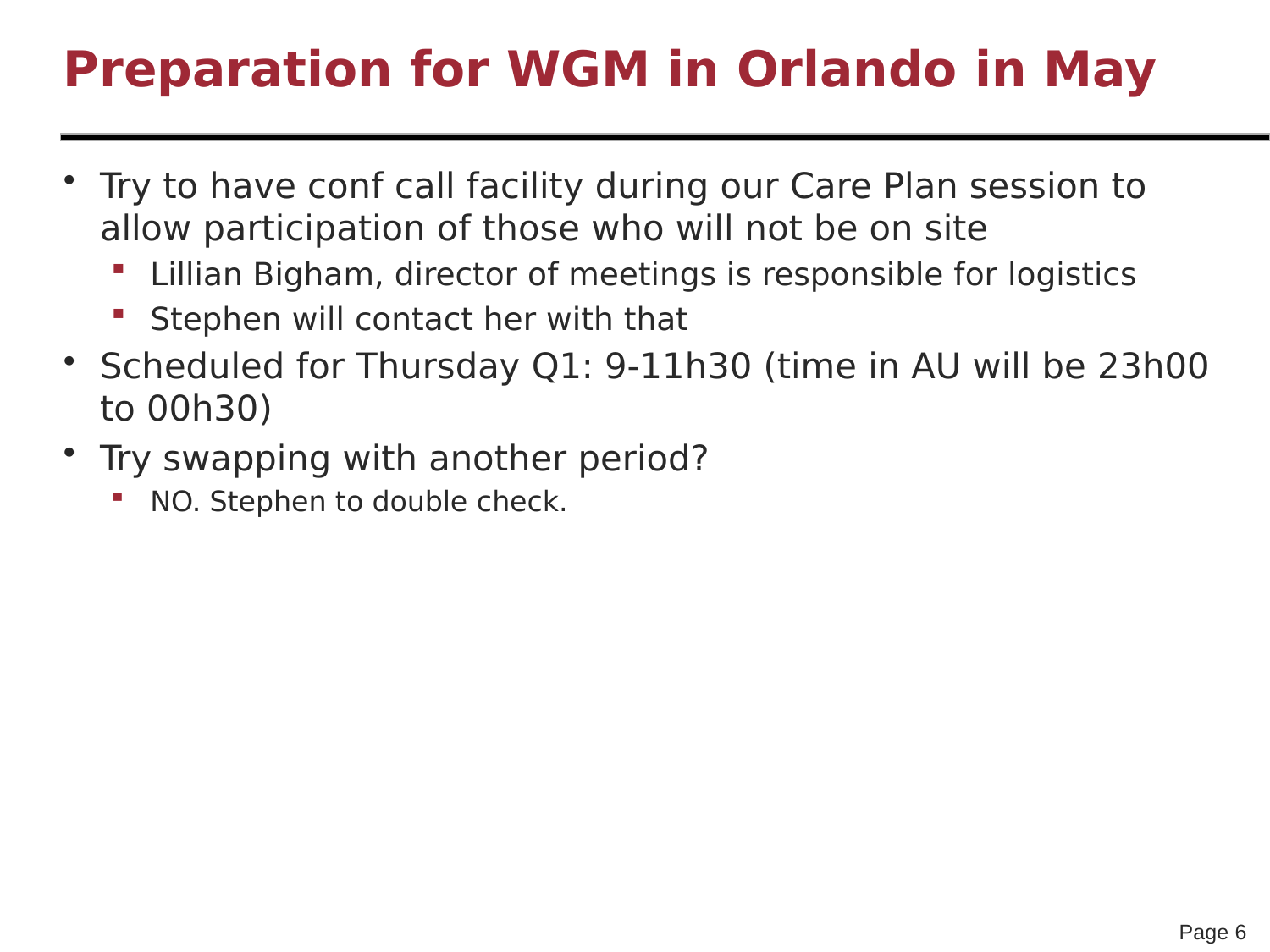

# Preparation for WGM in Orlando in May
Try to have conf call facility during our Care Plan session to allow participation of those who will not be on site
Lillian Bigham, director of meetings is responsible for logistics
Stephen will contact her with that
Scheduled for Thursday Q1: 9-11h30 (time in AU will be 23h00 to 00h30)
Try swapping with another period?
NO. Stephen to double check.